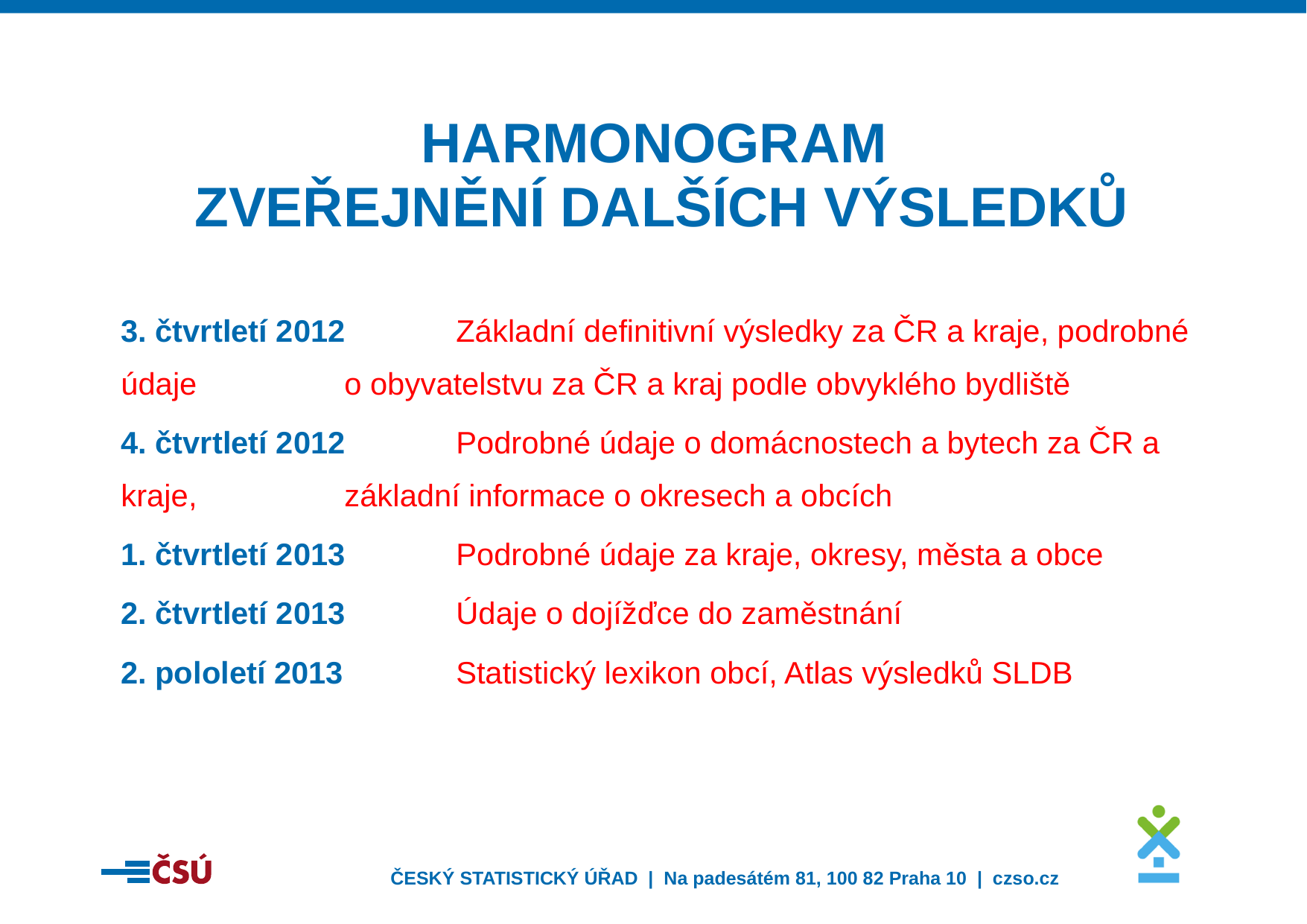

HARMONOGRAM
ZVEŘEJNĚNÍ DALŠÍCH VÝSLEDKŮ
3. čtvrtletí 2012 	Základní definitivní výsledky za ČR a kraje, podrobné údaje   		o obyvatelstvu za ČR a kraj podle obvyklého bydliště
4. čtvrtletí 2012 	Podrobné údaje o domácnostech a bytech za ČR a kraje, 		základní informace o okresech a obcích
1. čtvrtletí 2013 	Podrobné údaje za kraje, okresy, města a obce
2. čtvrtletí 2013 	Údaje o dojížďce do zaměstnání
2. pololetí 2013 	Statistický lexikon obcí, Atlas výsledků SLDB